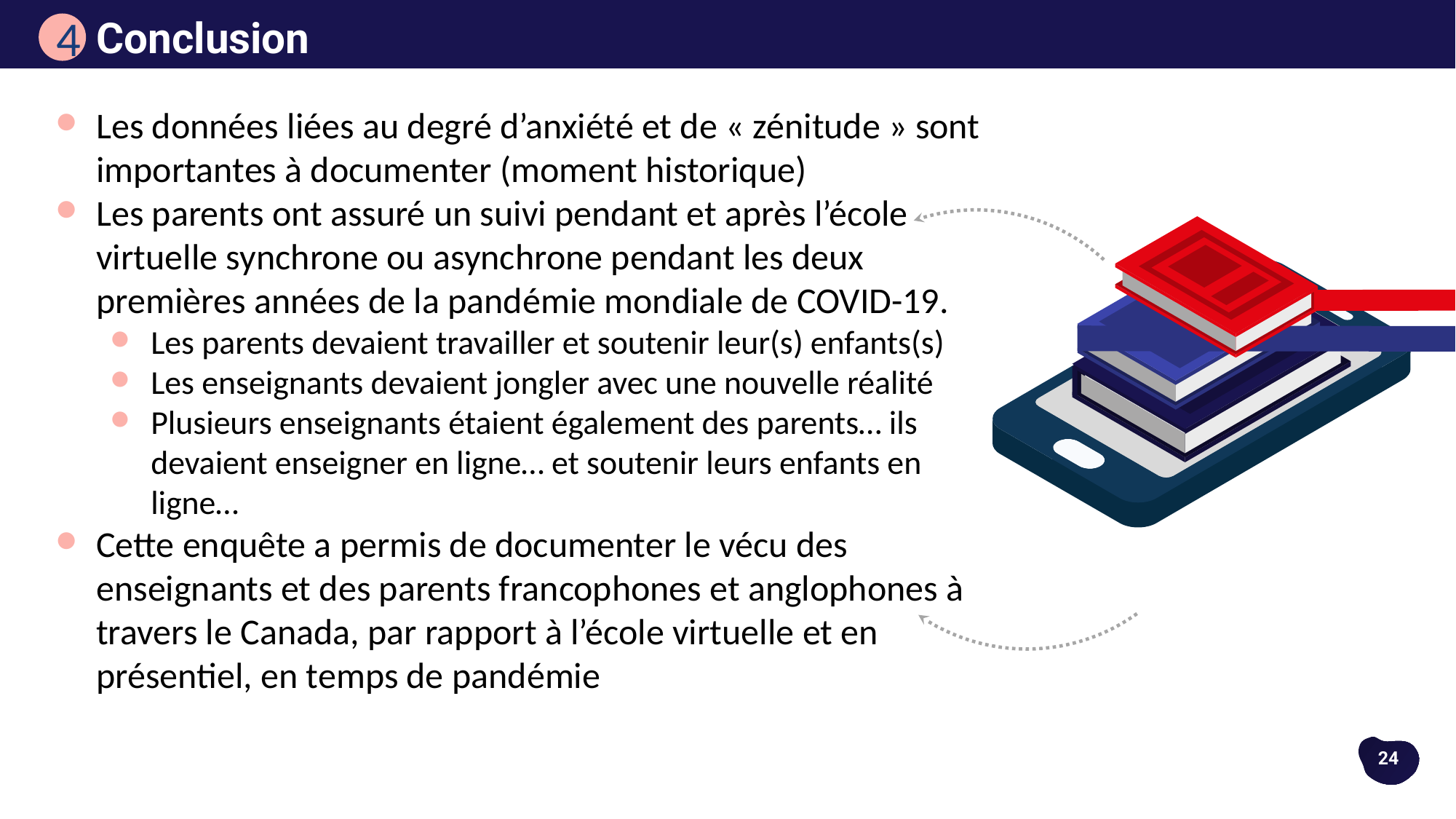

Conclusion
4
Les données liées au degré d’anxiété et de « zénitude » sont importantes à documenter (moment historique)
Les parents ont assuré un suivi pendant et après l’école virtuelle synchrone ou asynchrone pendant les deux premières années de la pandémie mondiale de COVID-19.
Les parents devaient travailler et soutenir leur(s) enfants(s)
Les enseignants devaient jongler avec une nouvelle réalité
Plusieurs enseignants étaient également des parents… ils devaient enseigner en ligne… et soutenir leurs enfants en ligne…
Cette enquête a permis de documenter le vécu des enseignants et des parents francophones et anglophones à travers le Canada, par rapport à l’école virtuelle et en présentiel, en temps de pandémie